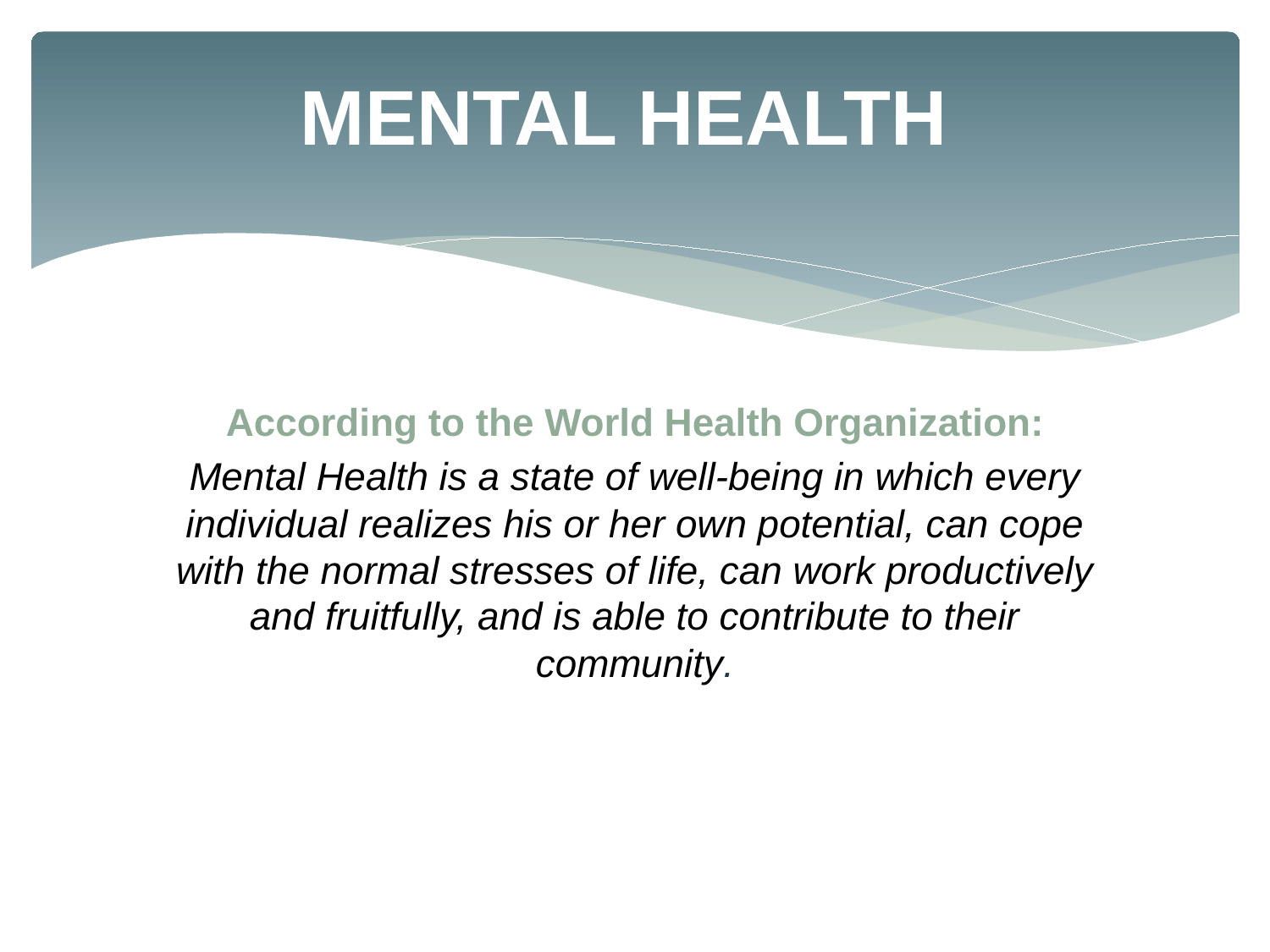

# Mental Health
According to the World Health Organization:
Mental Health is a state of well-being in which every individual realizes his or her own potential, can cope with the normal stresses of life, can work productively and fruitfully, and is able to contribute to their community.